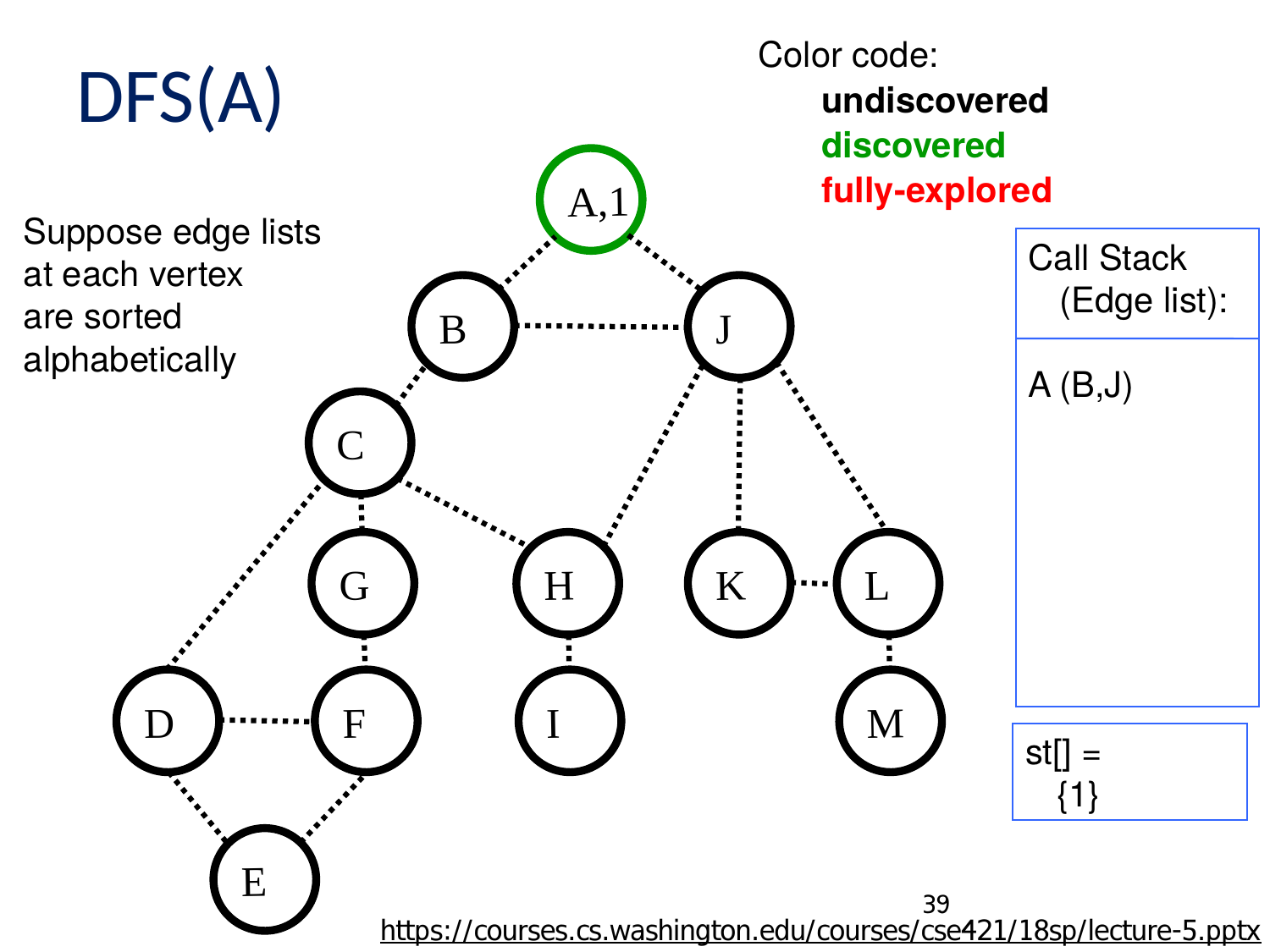

Color code:
undiscovered
discovered
fully-explored
# DFS(A)
A,1
Suppose edge lists
at each vertex
are sorted alphabetically
Call Stack
	(Edge list):

A	(B,J)

B
J

C

G
H
K
L
D
F
I
M
st[] =           {1}
E
39
https://courses.cs.washington.edu/courses/cse421/18sp/lecture-5.pptx